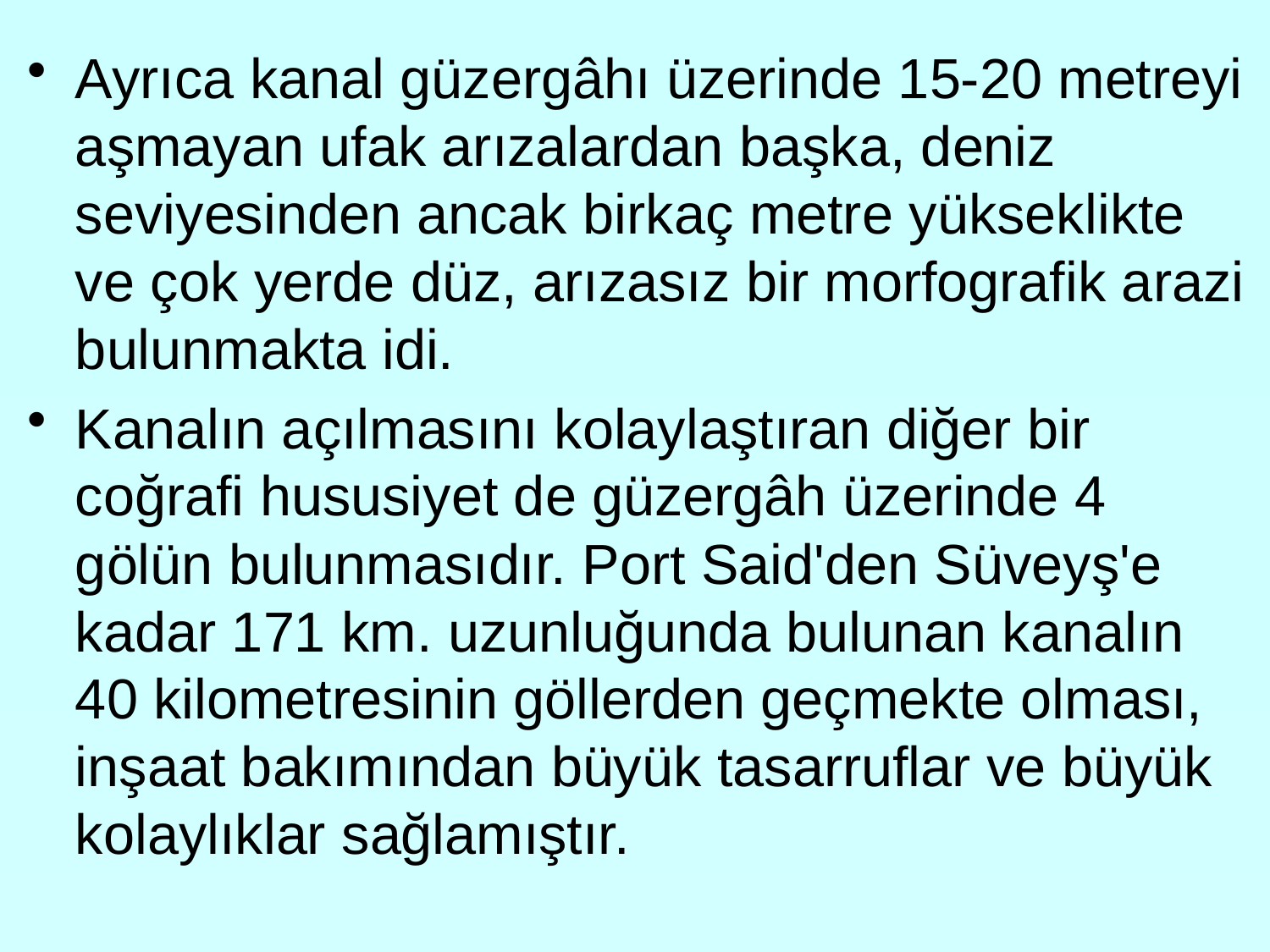

Ayrıca kanal güzergâhı üzerinde 15-20 metreyi aşmayan ufak arızalardan başka, deniz seviyesinden ancak birkaç metre yükseklikte ve çok yerde düz, arızasız bir morfografik arazi bulunmakta idi.
Kanalın açılmasını kolaylaştıran diğer bir coğrafi hususiyet de güzergâh üzerinde 4 gölün bulunmasıdır. Port Said'den Süveyş'e kadar 171 km. uzunluğunda bulunan kanalın 40 kilometresinin göllerden geçmekte olması, inşaat bakımından büyük tasarruflar ve büyük kolaylıklar sağlamıştır.